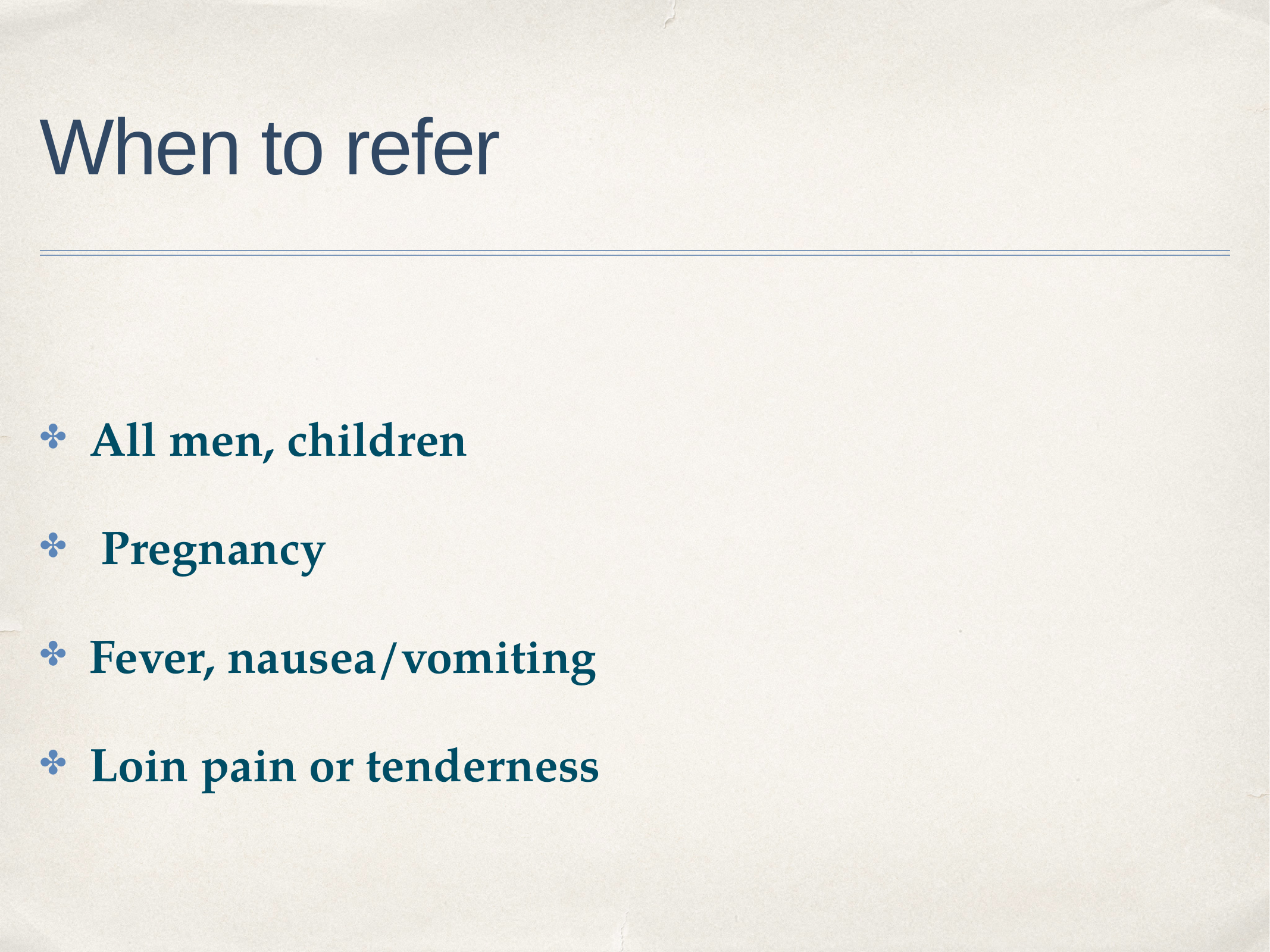

# When to refer
All men, children
 Pregnancy
Fever, nausea/vomiting
Loin pain or tenderness